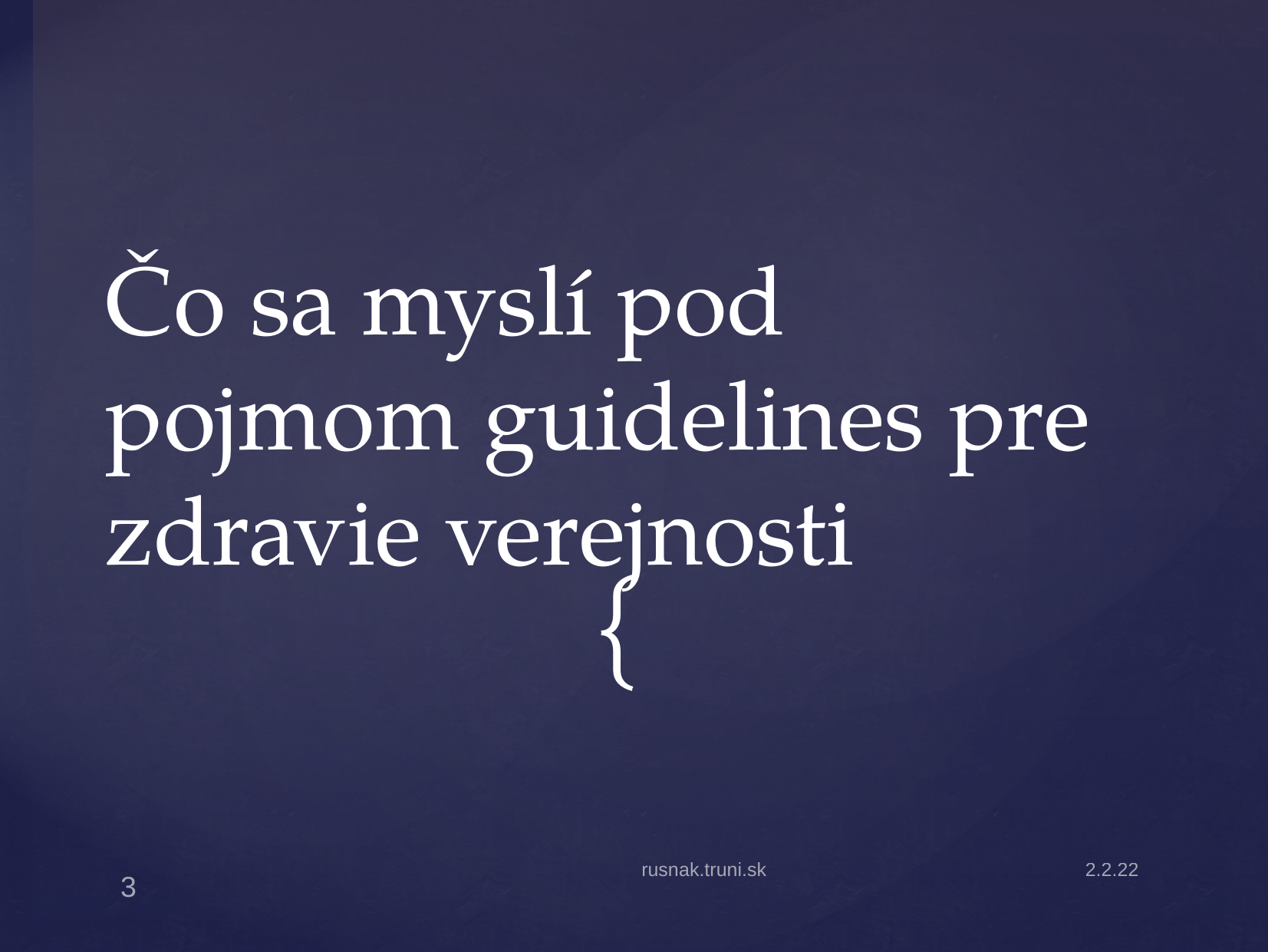

# Čo sa myslí pod pojmom guidelines pre zdravie verejnosti

rusnak.truni.sk
2.2.22
3